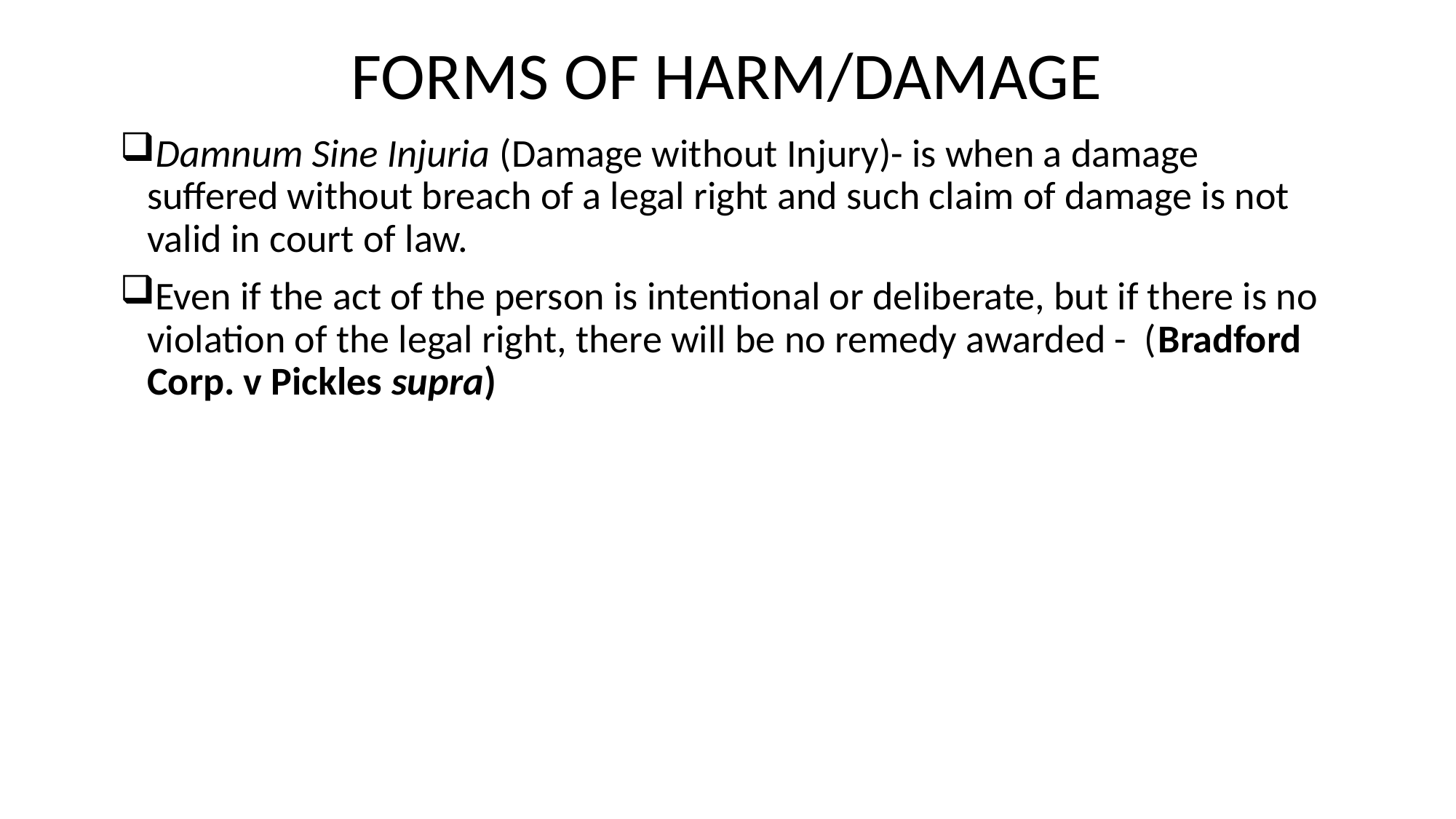

# FORMS OF HARM/DAMAGE
Damnum Sine Injuria (Damage without Injury)- is when a damage suffered without breach of a legal right and such claim of damage is not valid in court of law.
Even if the act of the person is intentional or deliberate, but if there is no violation of the legal right, there will be no remedy awarded -  (Bradford Corp. v Pickles supra)